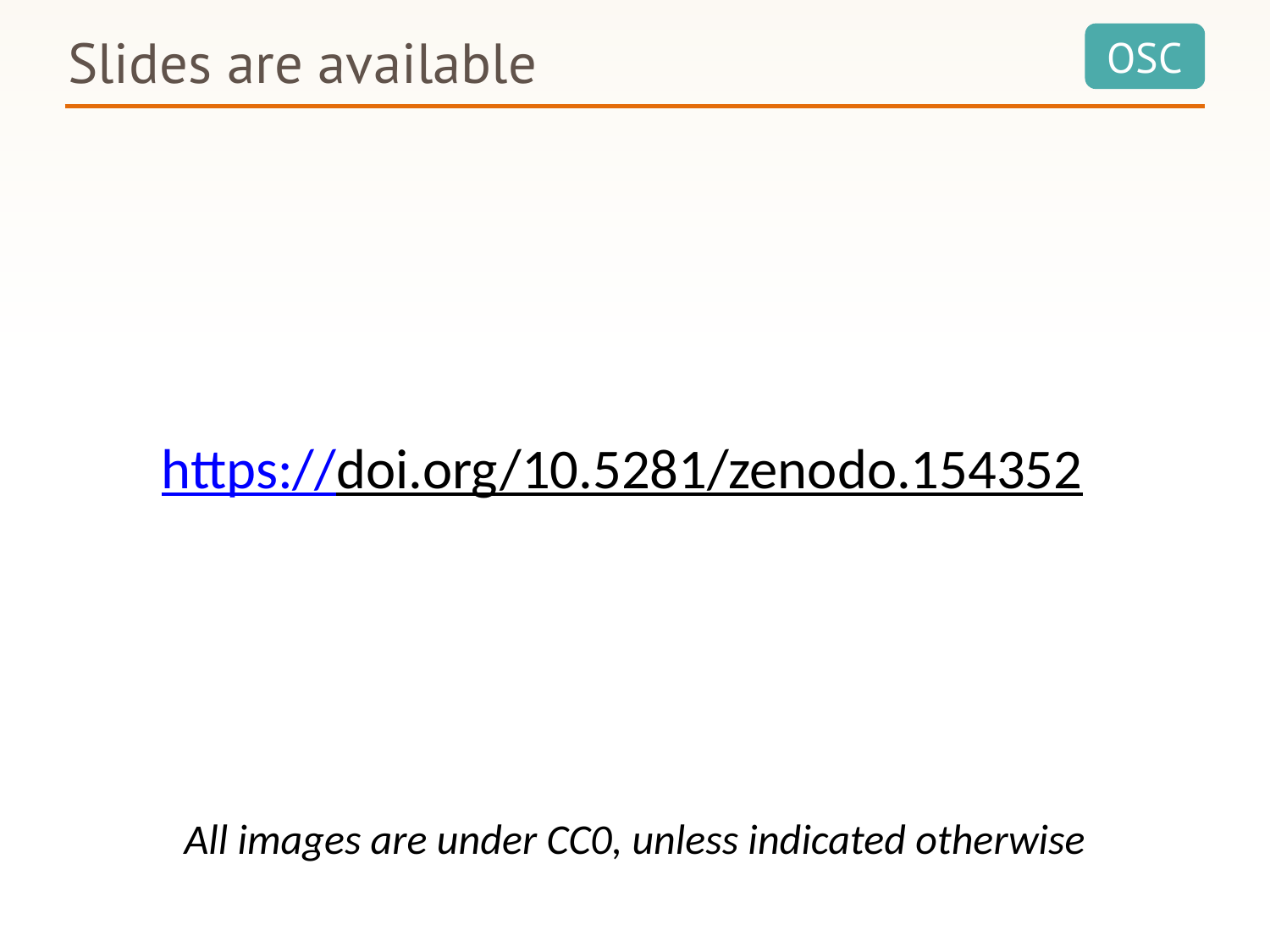

# Slides are available
https://doi.org/10.5281/zenodo.154352
All images are under CC0, unless indicated otherwise